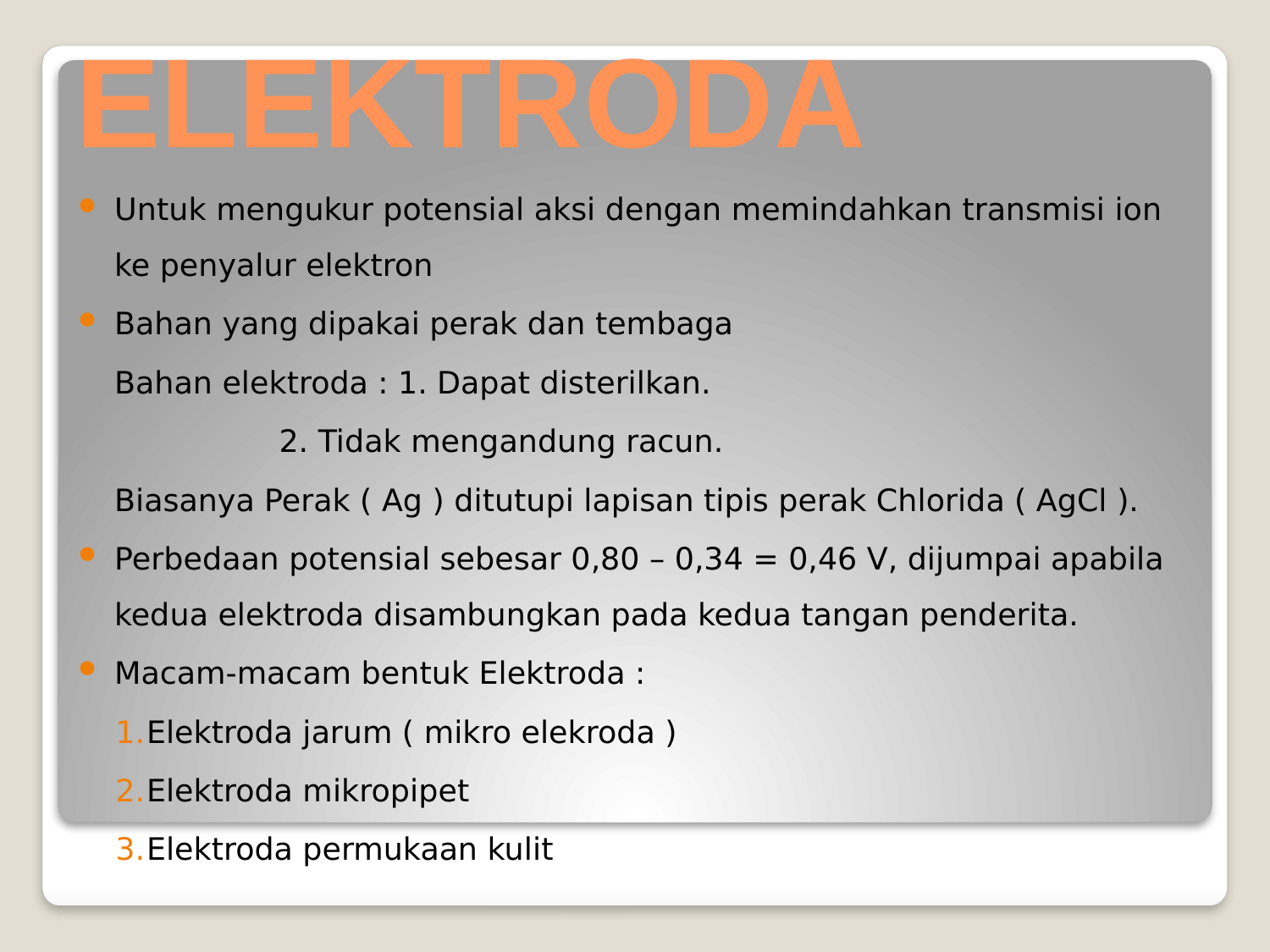

# ELEKTRODA
Untuk mengukur potensial aksi dengan memindahkan transmisi ion ke penyalur elektron
Bahan yang dipakai perak dan tembaga
	Bahan elektroda : 1. Dapat disterilkan.
			       2. Tidak mengandung racun.
	Biasanya Perak ( Ag ) ditutupi lapisan tipis perak Chlorida ( AgCl ).
Perbedaan potensial sebesar 0,80 – 0,34 = 0,46 V, dijumpai apabila kedua elektroda disambungkan pada kedua tangan penderita.
Macam-macam bentuk Elektroda :
Elektroda jarum ( mikro elekroda )
Elektroda mikropipet
Elektroda permukaan kulit